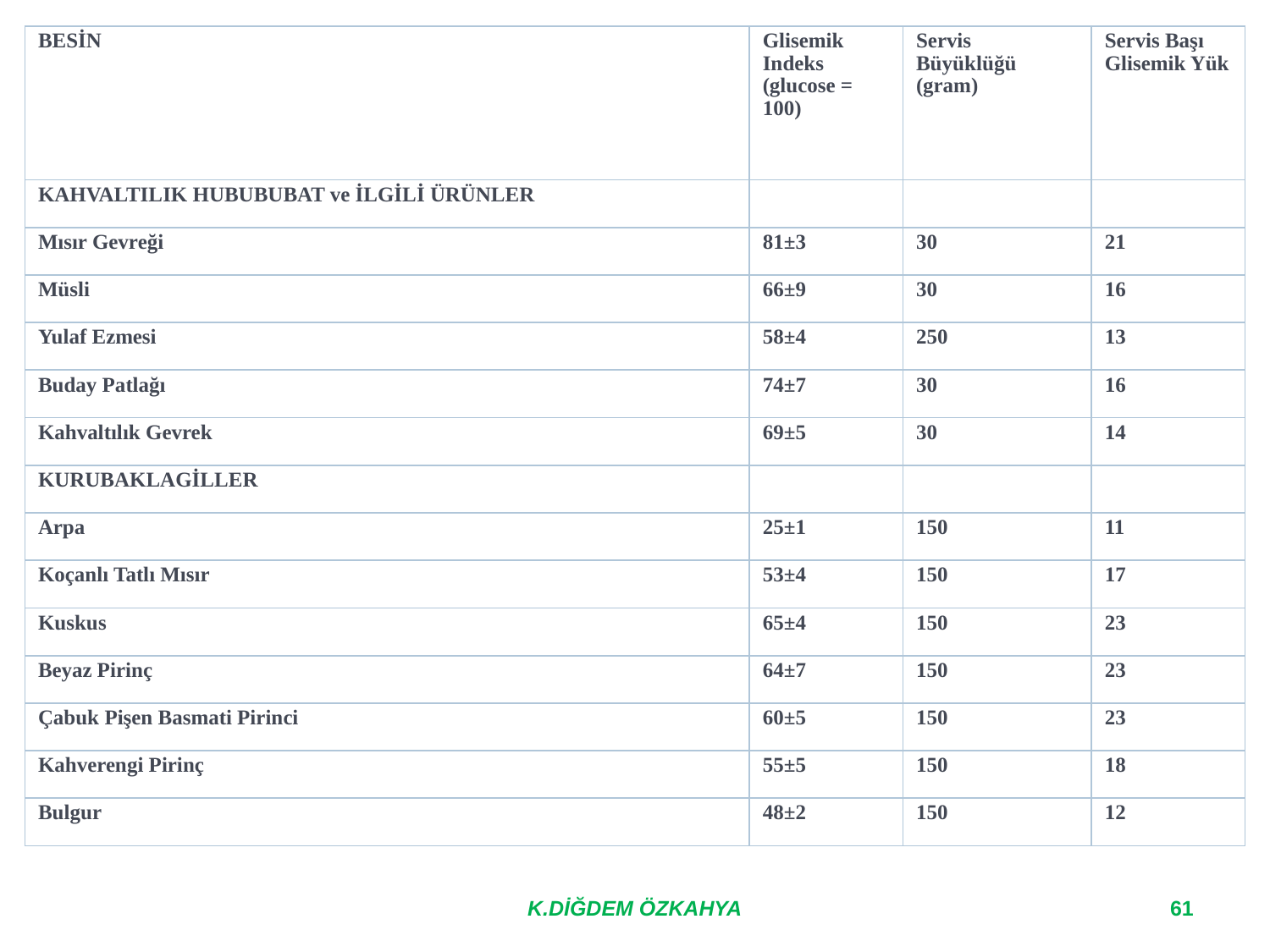

| BESİN | Glisemik Indeks (glucose = 100) | Servis Büyüklüğü  (gram) | Servis Başı Glisemik Yük |
| --- | --- | --- | --- |
| KAHVALTILIK HUBUBUBAT ve İLGİLİ ÜRÜNLER |  |  |  |
| Mısır Gevreği | 81±3 | 30 | 21 |
| Müsli | 66±9 | 30 | 16 |
| Yulaf Ezmesi | 58±4 | 250 | 13 |
| Buday Patlağı | 74±7 | 30 | 16 |
| Kahvaltılık Gevrek | 69±5 | 30 | 14 |
| KURUBAKLAGİLLER |  |  |  |
| Arpa | 25±1 | 150 | 11 |
| Koçanlı Tatlı Mısır | 53±4 | 150 | 17 |
| Kuskus | 65±4 | 150 | 23 |
| Beyaz Pirinç | 64±7 | 150 | 23 |
| Çabuk Pişen Basmati Pirinci | 60±5 | 150 | 23 |
| Kahverengi Pirinç | 55±5 | 150 | 18 |
| Bulgur | 48±2 | 150 | 12 |
K.DİĞDEM ÖZKAHYA
61